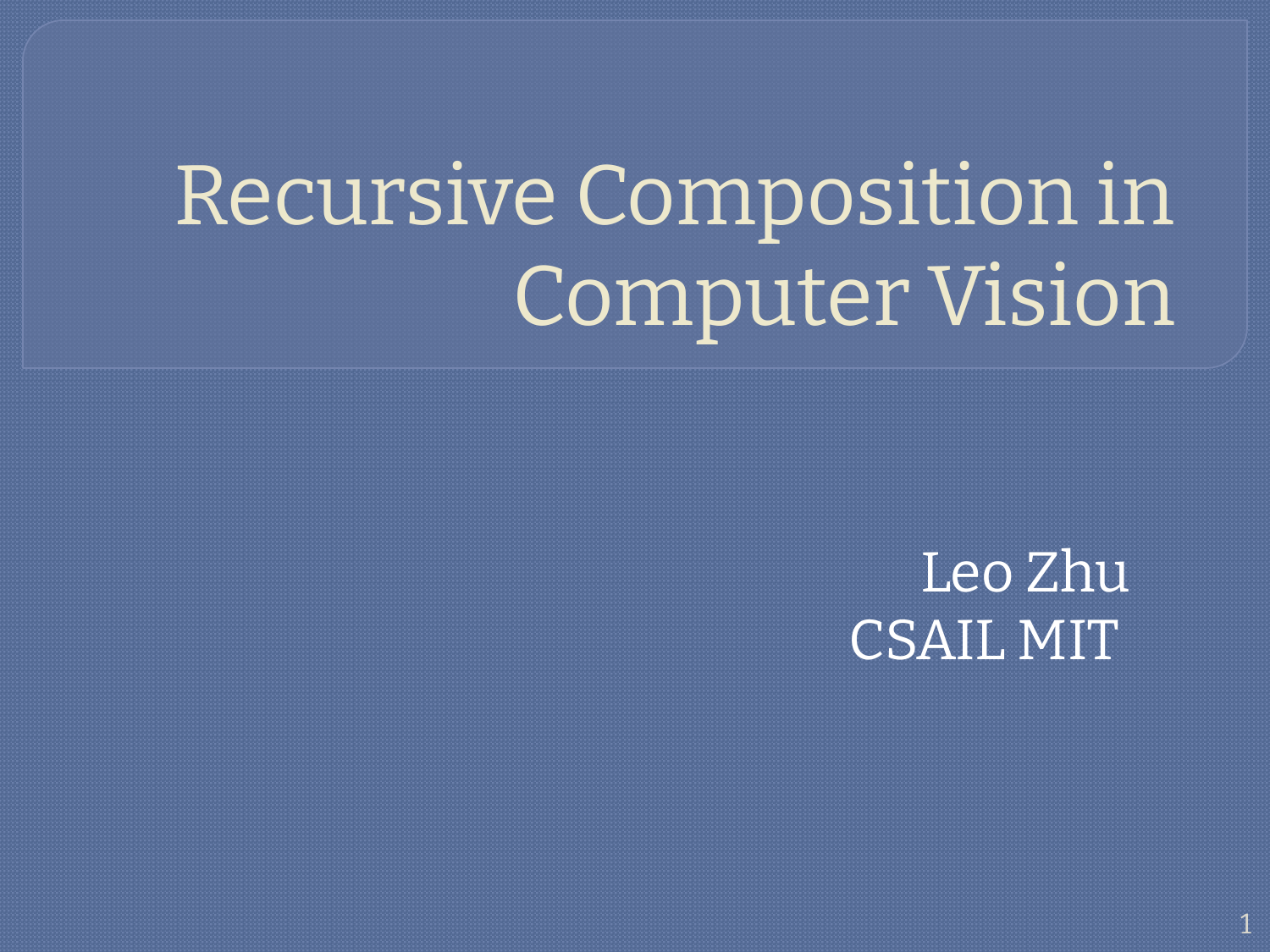

# Recursive Composition in Computer Vision
Leo Zhu
CSAIL MIT

1